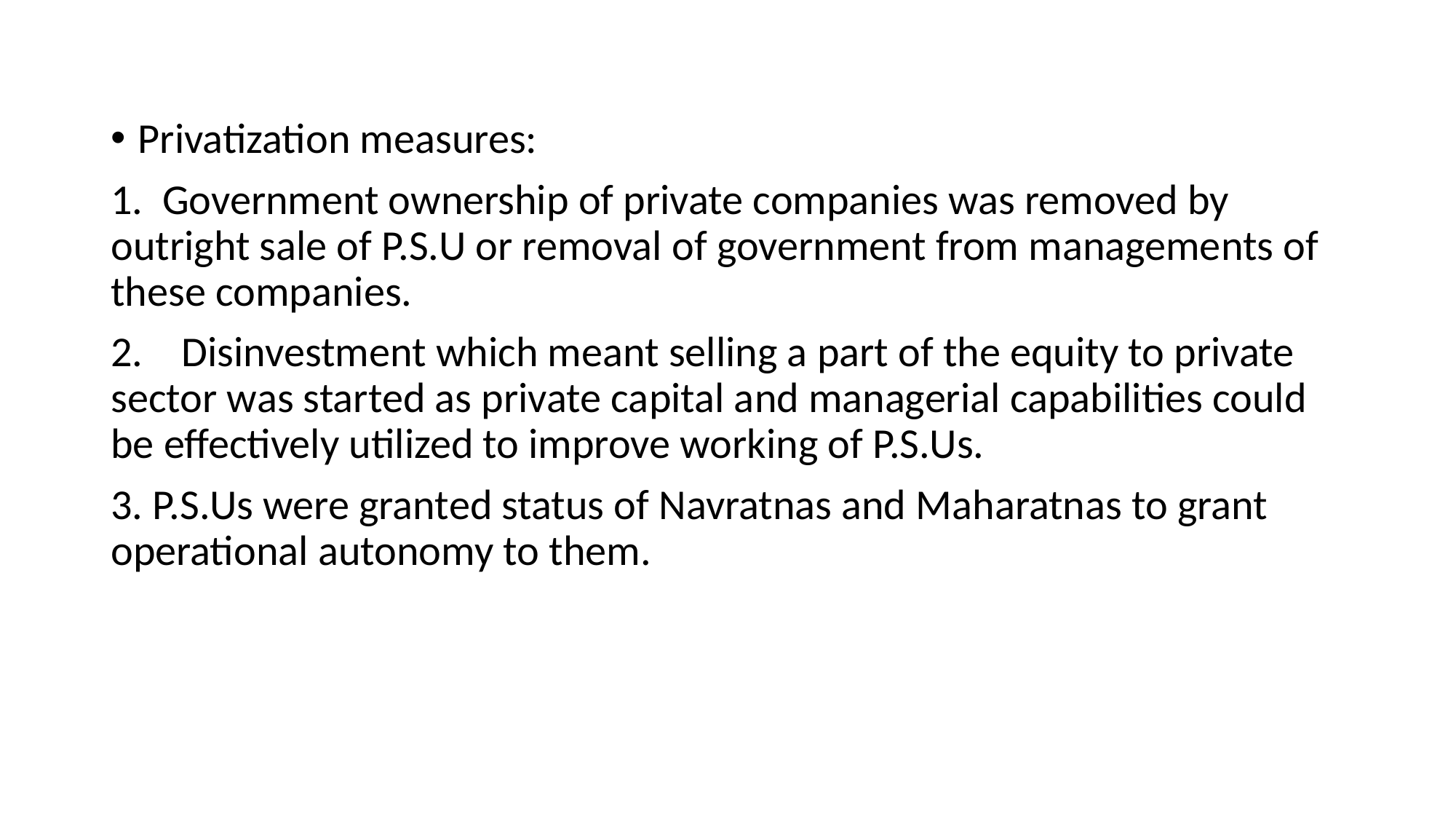

Privatization measures:
1.  Government ownership of private companies was removed by outright sale of P.S.U or removal of government from managements of these companies.
2.    Disinvestment which meant selling a part of the equity to private sector was started as private capital and managerial capabilities could be effectively utilized to improve working of P.S.Us.
3. P.S.Us were granted status of Navratnas and Maharatnas to grant operational autonomy to them.